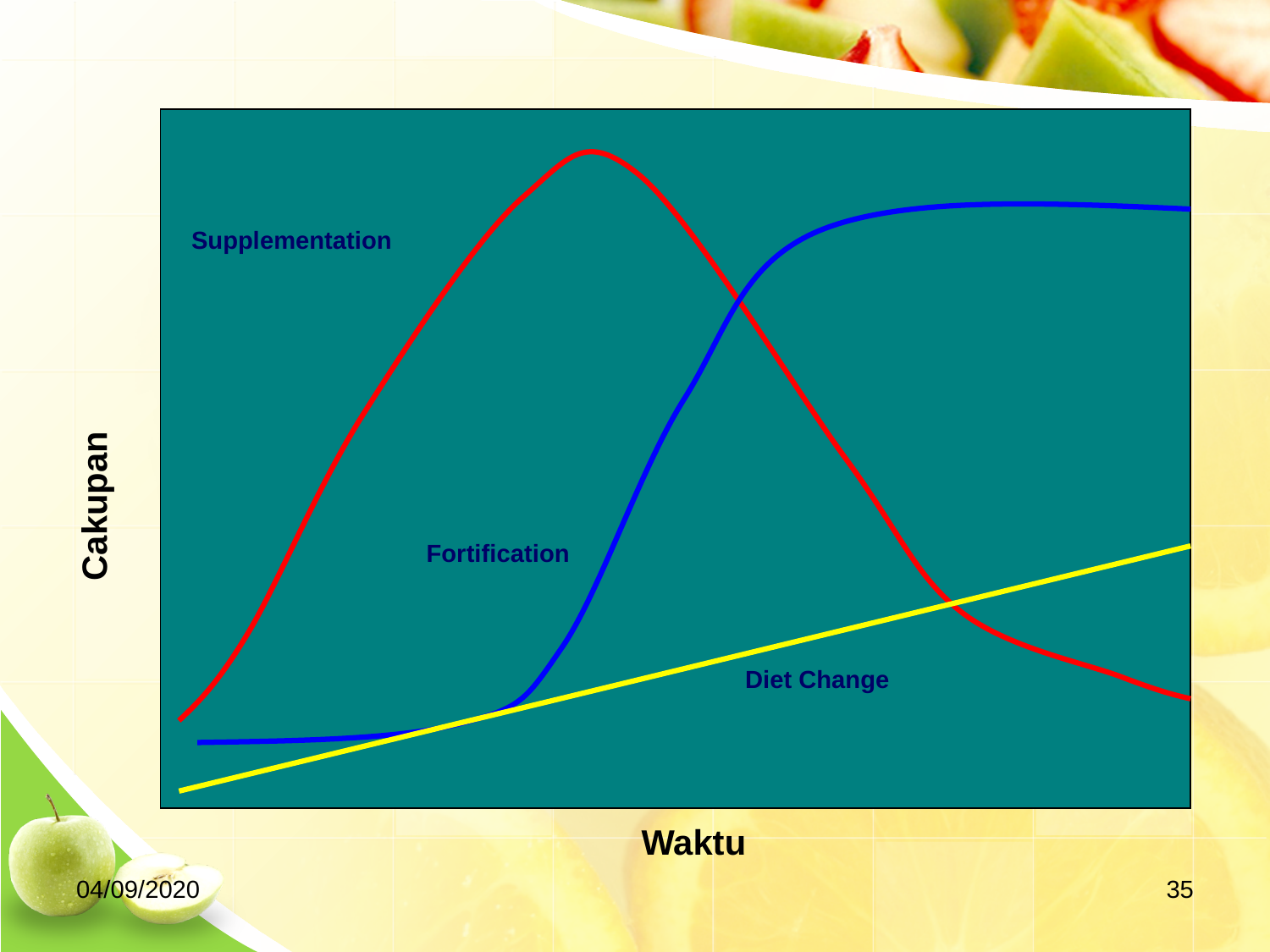

#

Supplementation
Fortification

Diet Change
Cakupan
Waktu

04/09/2020
35